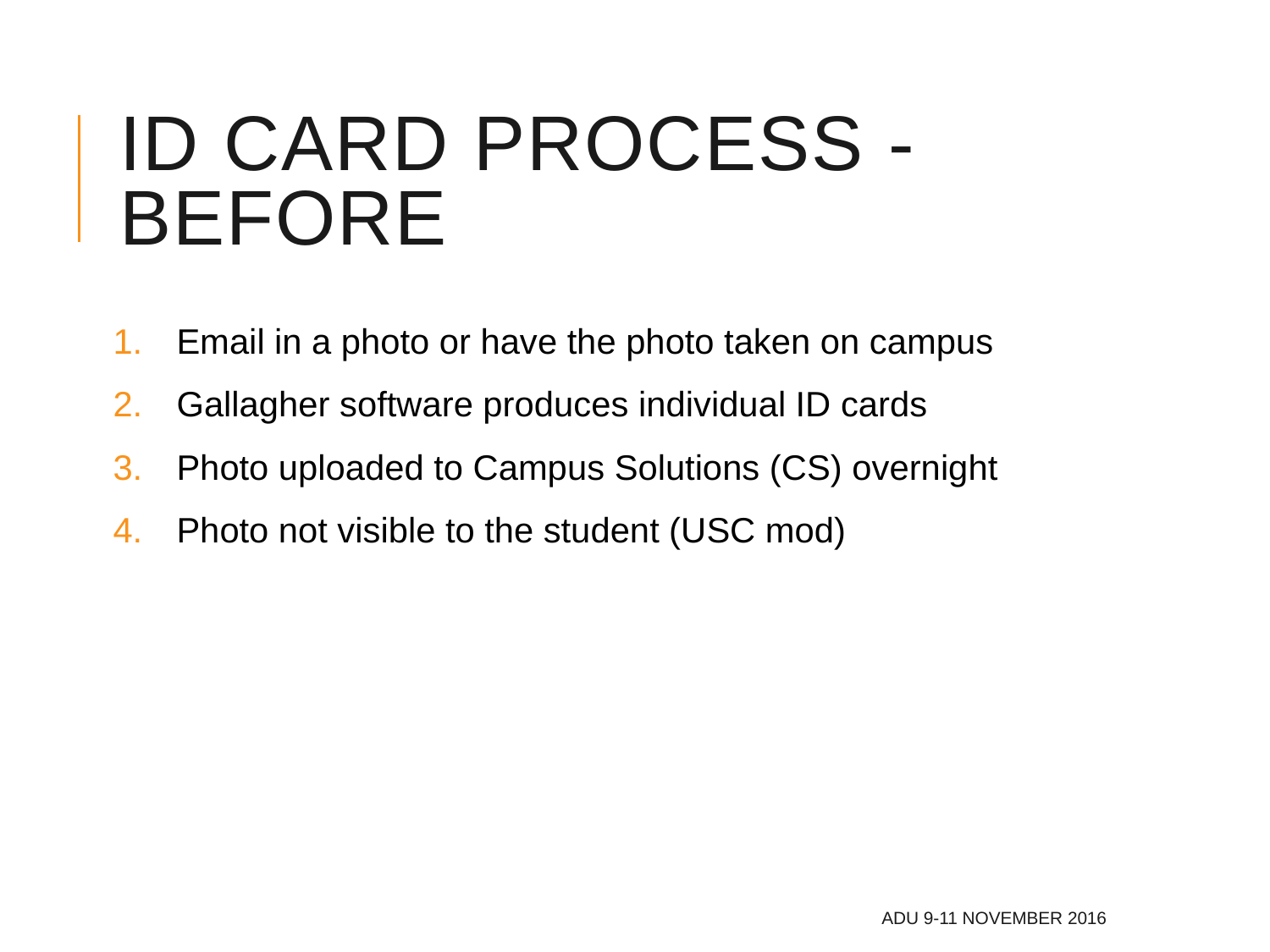

# ID card process - before
Email in a photo or have the photo taken on campus
Gallagher software produces individual ID cards
Photo uploaded to Campus Solutions (CS) overnight
Photo not visible to the student (USC mod)

ADU 9-11 November 2016